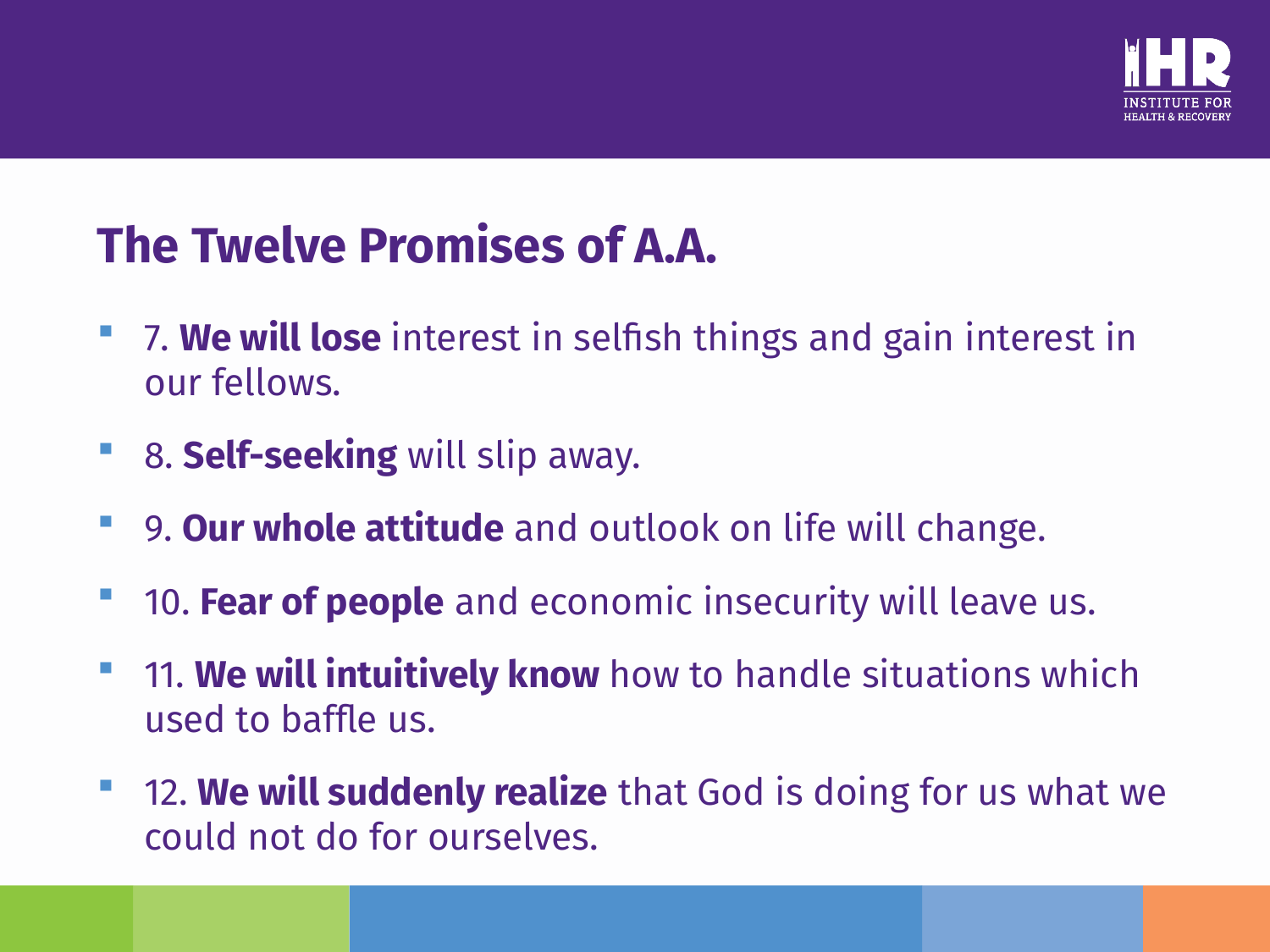

# The Twelve Promises of A.A.
7. We will lose interest in selfish things and gain interest in our fellows.
8. Self-seeking will slip away.
9. Our whole attitude and outlook on life will change.
10. Fear of people and economic insecurity will leave us.
11. We will intuitively know how to handle situations which used to baffle us.
12. We will suddenly realize that God is doing for us what we could not do for ourselves.